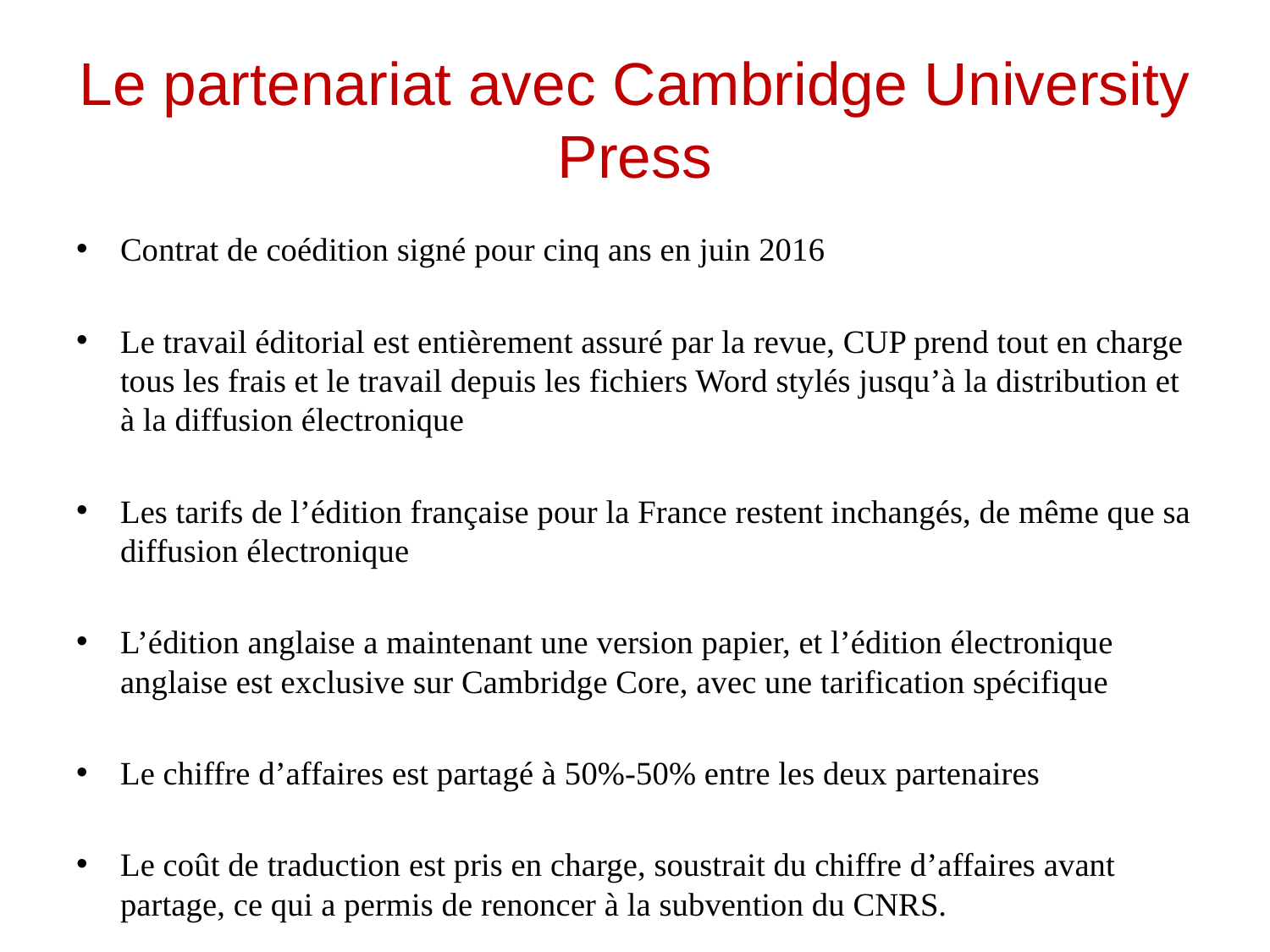

# Le partenariat avec Cambridge University Press
Contrat de coédition signé pour cinq ans en juin 2016

Le travail éditorial est entièrement assuré par la revue, CUP prend tout en charge tous les frais et le travail depuis les fichiers Word stylés jusqu’à la distribution et à la diffusion électronique

Les tarifs de l’édition française pour la France restent inchangés, de même que sa diffusion électronique

L’édition anglaise a maintenant une version papier, et l’édition électronique anglaise est exclusive sur Cambridge Core, avec une tarification spécifique

Le chiffre d’affaires est partagé à 50%-50% entre les deux partenaires

Le coût de traduction est pris en charge, soustrait du chiffre d’affaires avant partage, ce qui a permis de renoncer à la subvention du CNRS.